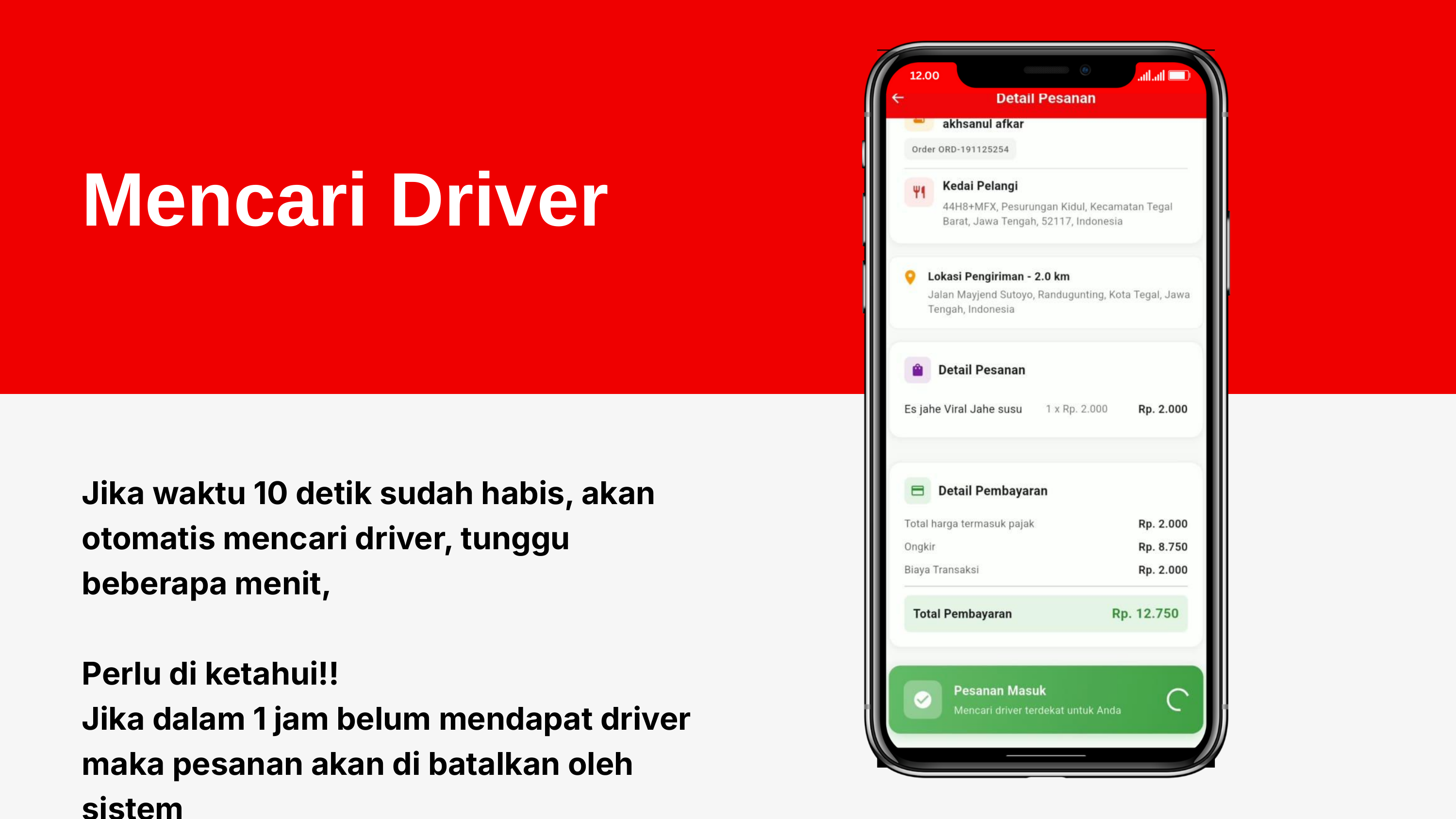

Mencari Driver
Jika waktu 10 detik sudah habis, akan otomatis mencari driver, tunggu beberapa menit,

Perlu di ketahui!!
Jika dalam 1 jam belum mendapat driver maka pesanan akan di batalkan oleh sistem